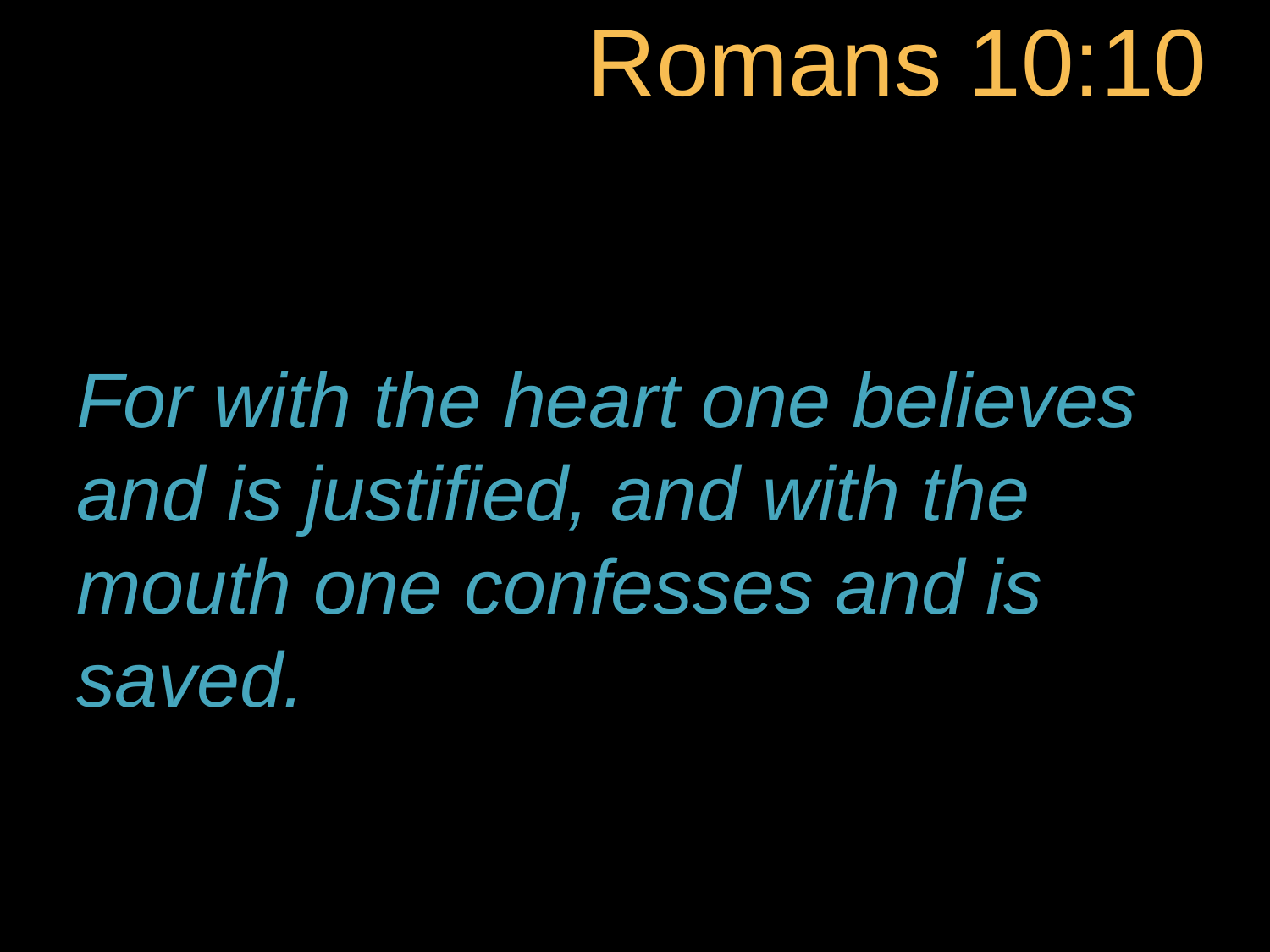

# Romans 10:10
For with the heart one believes and is justified, and with the mouth one confesses and is saved.